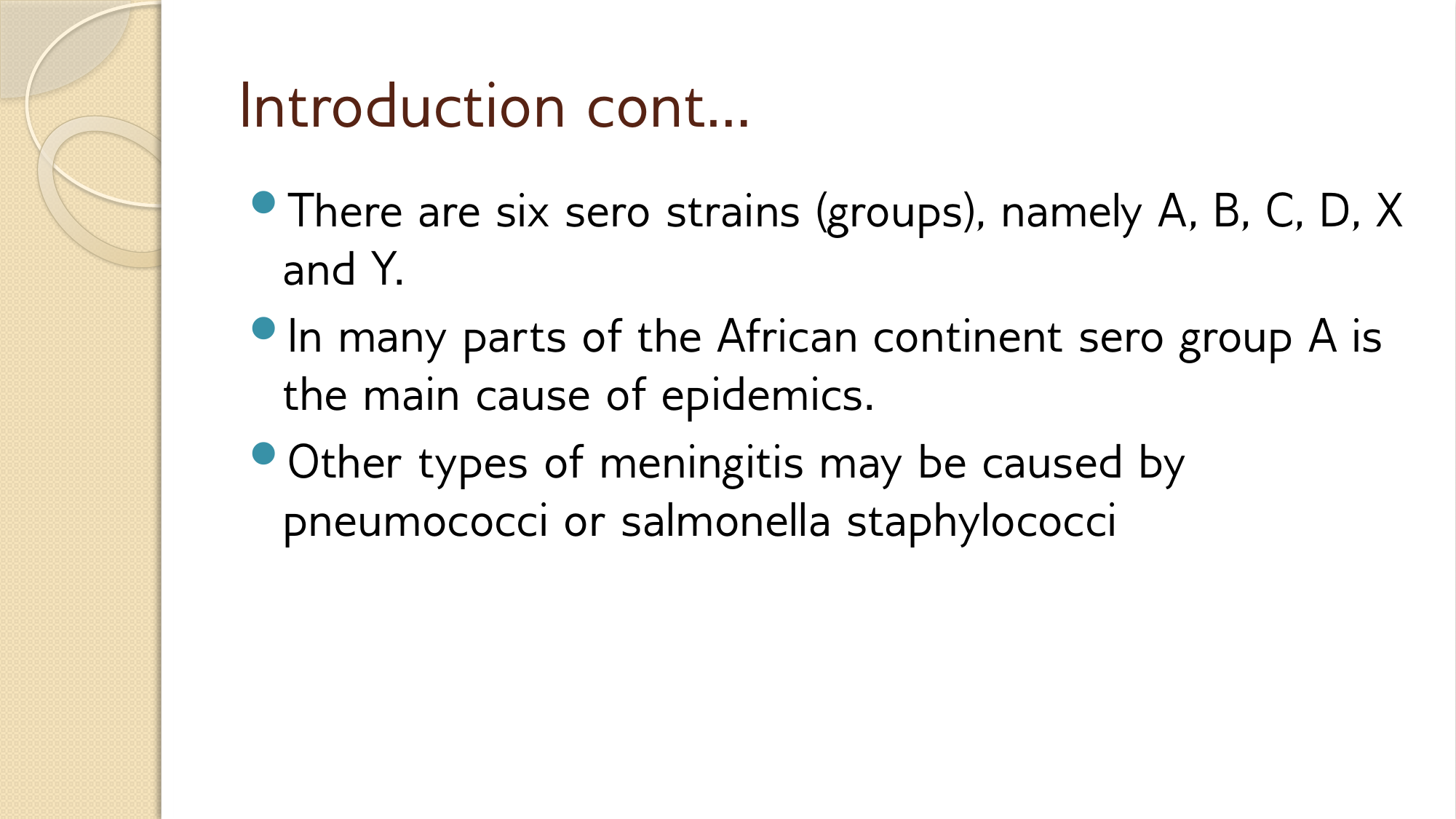

# Introduction cont…
There are six sero strains (groups), namely A, B, C, D, X and Y.
In many parts of the African continent sero group A is the main cause of epidemics.
Other types of meningitis may be caused by pneumococci or salmonella staphylococci